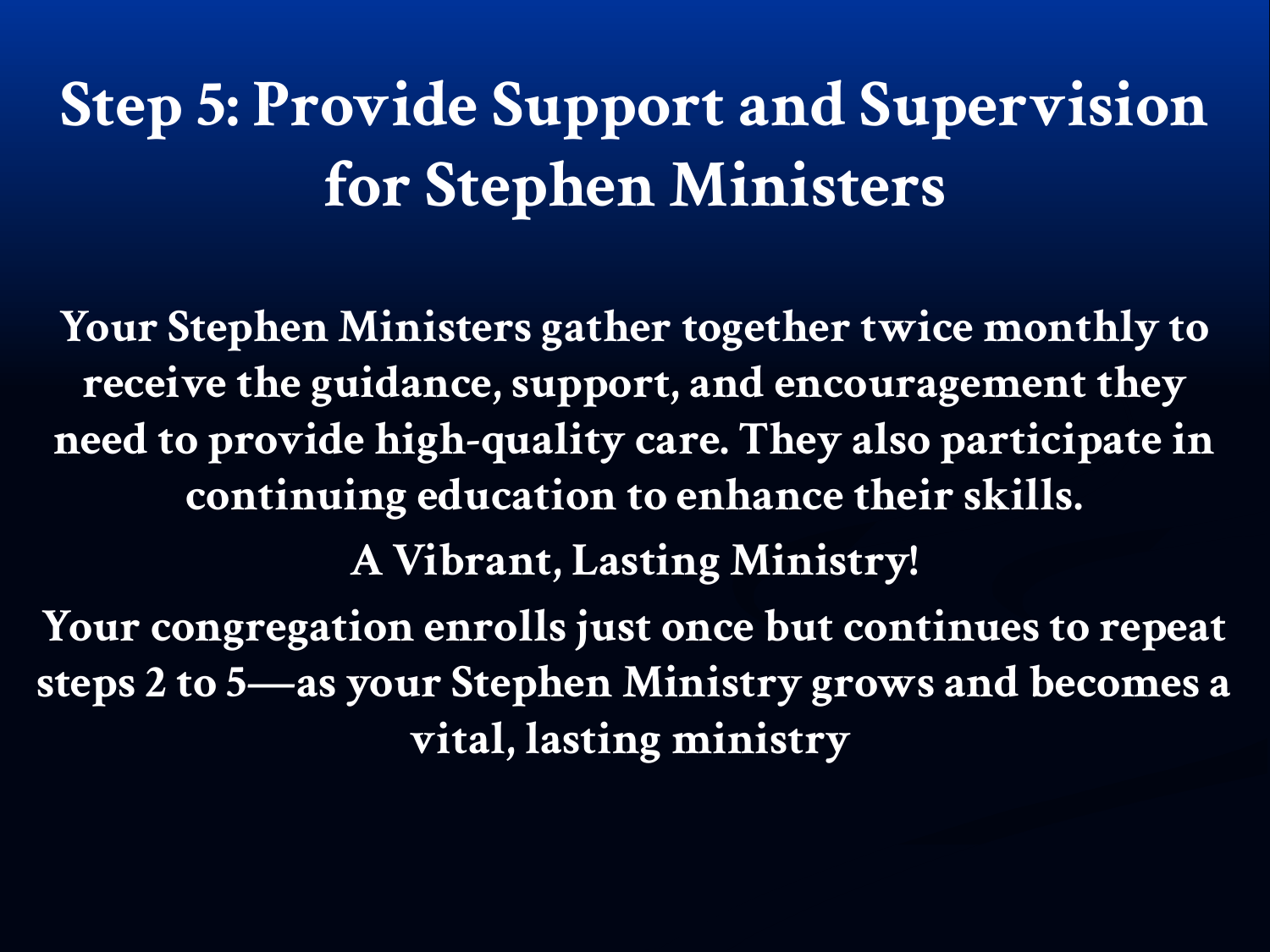

Step 5: Provide Support and Supervision for Stephen Ministers

Your Stephen Ministers gather together twice monthly to receive the guidance, support, and encouragement they need to provide high-quality care. They also participate in continuing education to enhance their skills.
A Vibrant, Lasting Ministry!
Your congregation enrolls just once but continues to repeat steps 2 to 5—as your Stephen Ministry grows and becomes a vital, lasting ministry

#